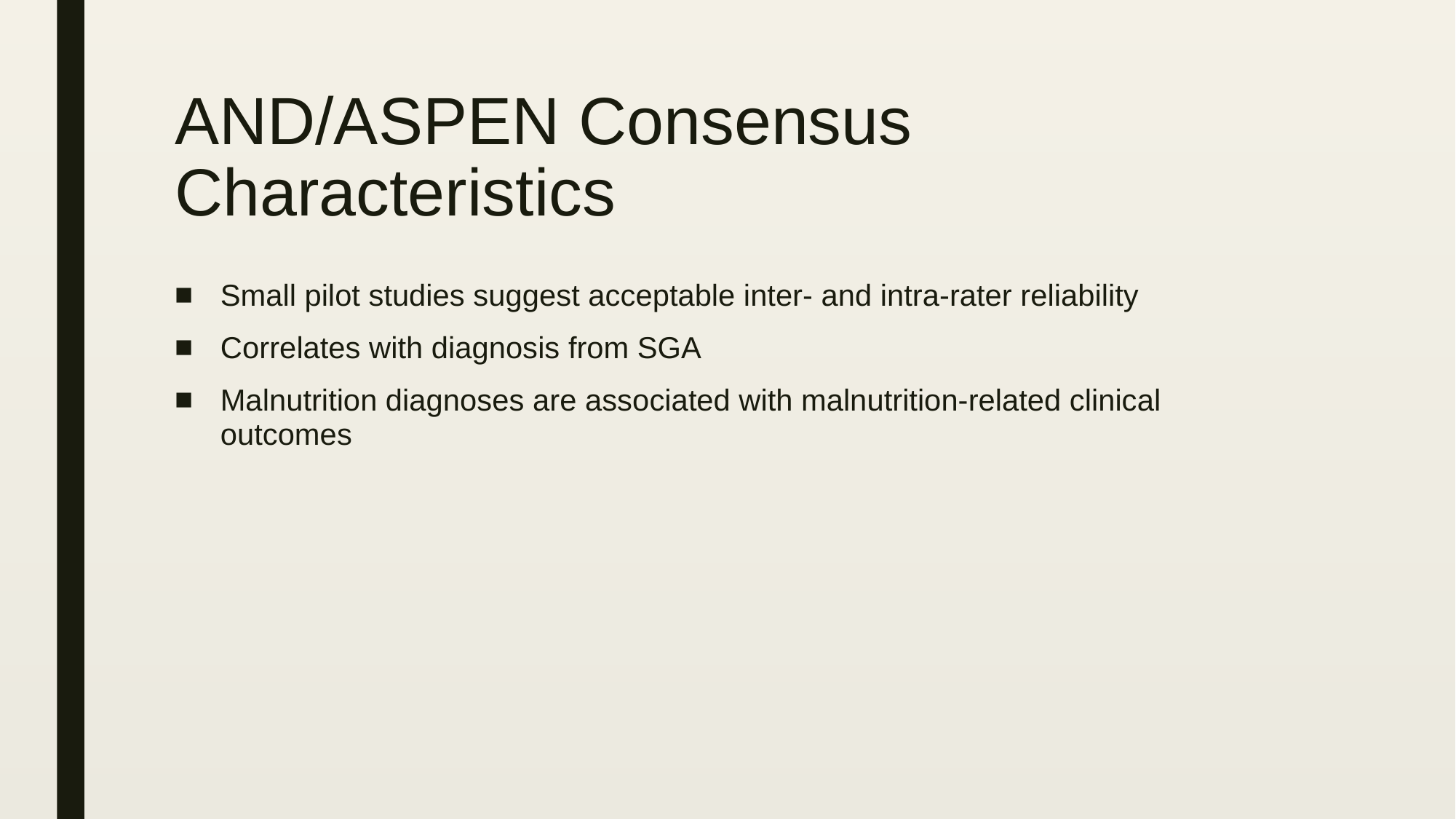

# AND/ASPEN Consensus Characteristics
Small pilot studies suggest acceptable inter- and intra-rater reliability
Correlates with diagnosis from SGA
Malnutrition diagnoses are associated with malnutrition-related clinical outcomes